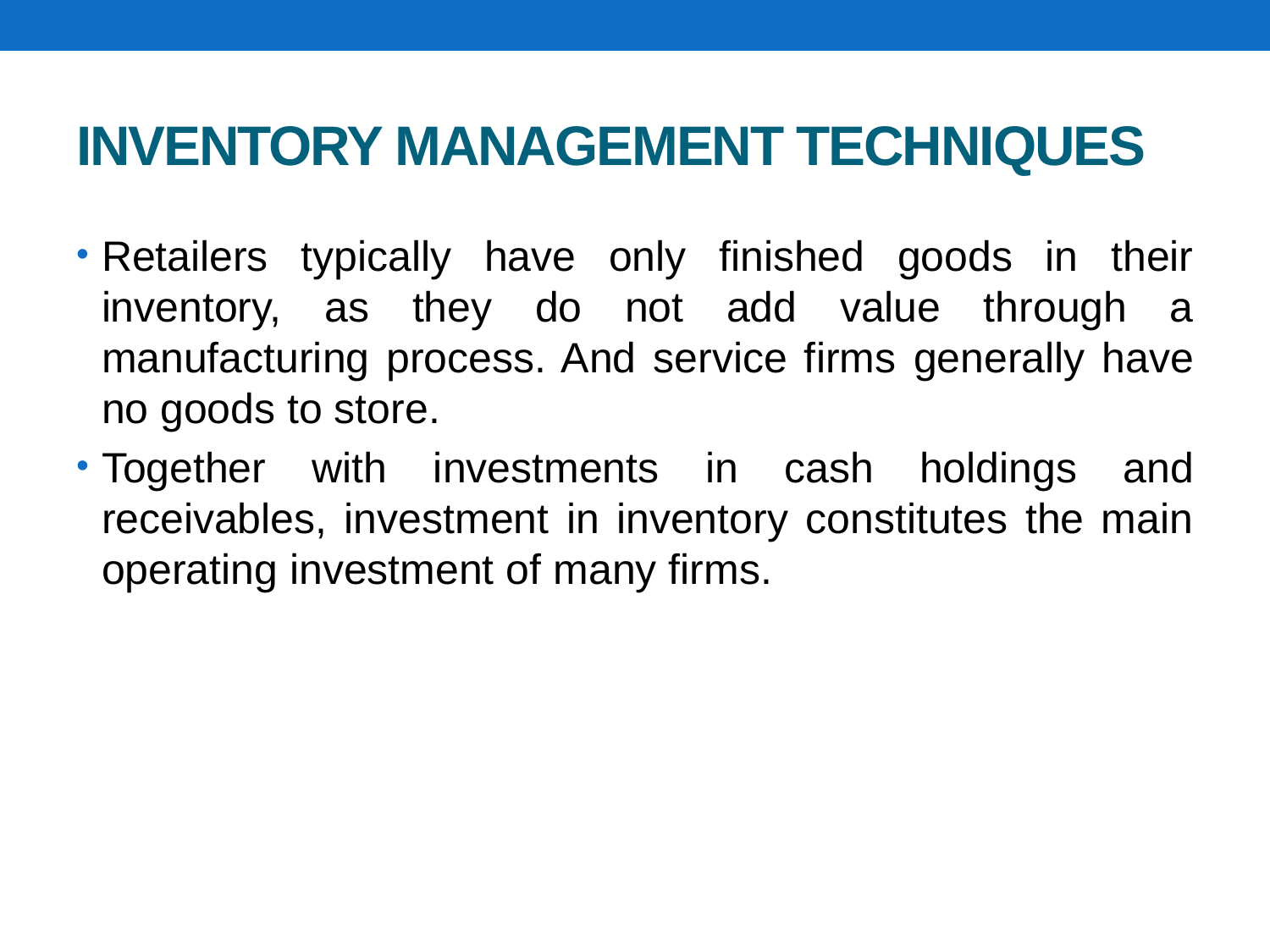

# INVENTORY MANAGEMENT TECHNIQUES
Retailers typically have only finished goods in their inventory, as they do not add value through a manufacturing process. And service firms generally have no goods to store.
Together with investments in cash holdings and receivables, investment in inventory constitutes the main operating investment of many firms.